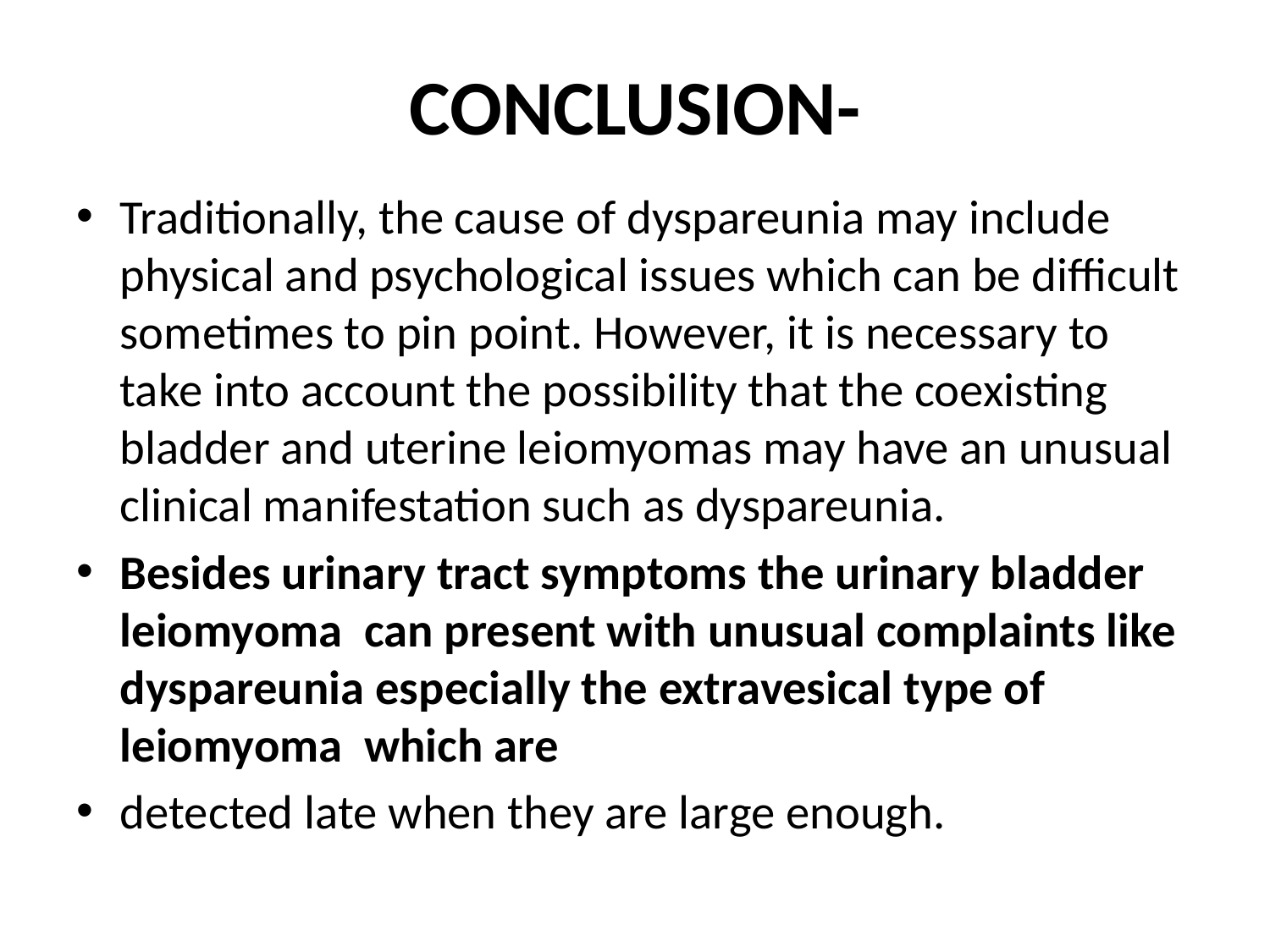

# CONCLUSION-
Traditionally, the cause of dyspareunia may include physical and psychological issues which can be difficult sometimes to pin point. However, it is necessary to take into account the possibility that the coexisting bladder and uterine leiomyomas may have an unusual clinical manifestation such as dyspareunia.
Besides urinary tract symptoms the urinary bladder leiomyoma  can present with unusual complaints like dyspareunia especially the extravesical type of leiomyoma  which are
detected late when they are large enough.